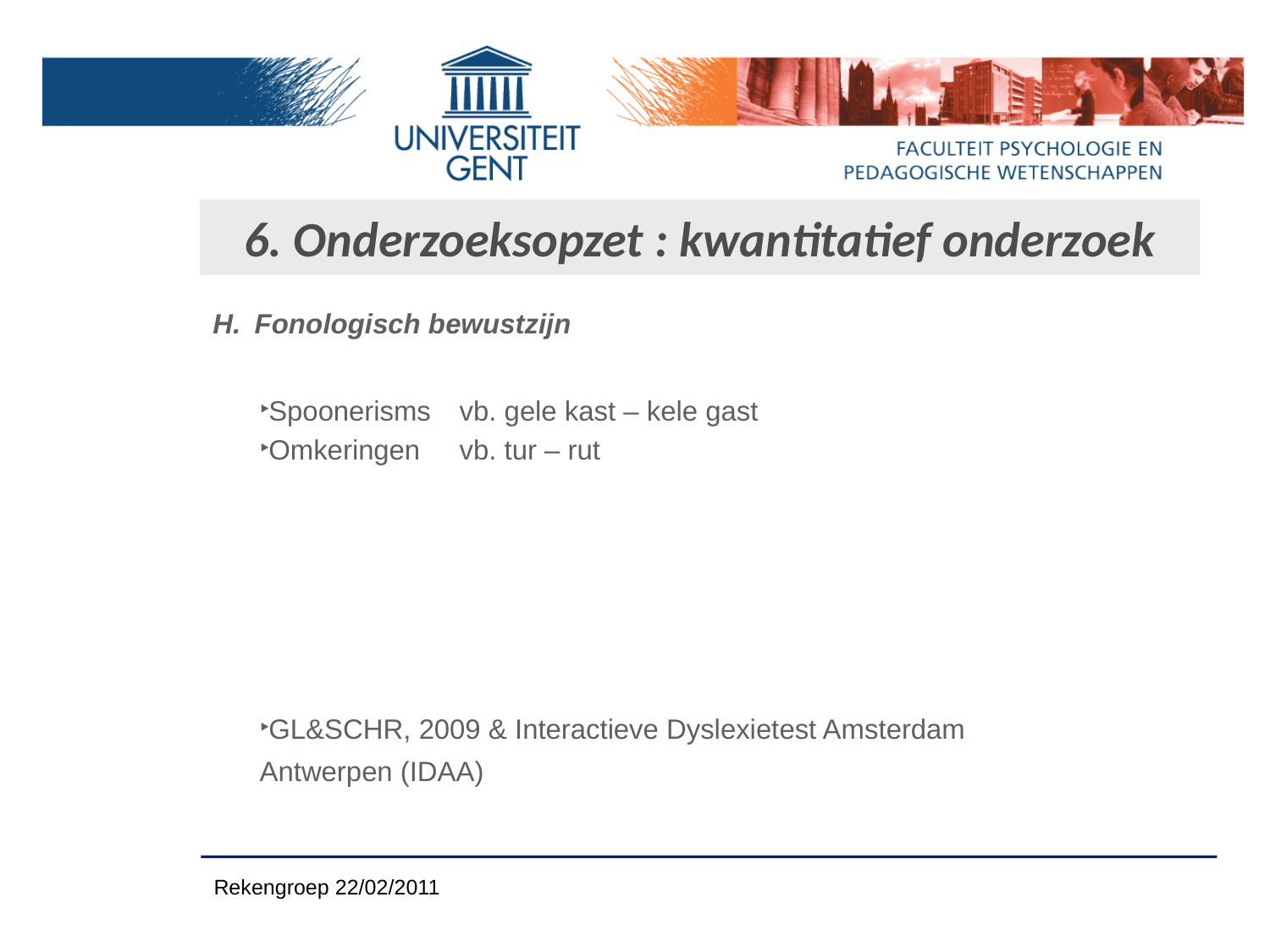

6. Onderzoeksopzet : kwantitatief onderzoek
Fonologisch bewustzijn

Spoonerisms 		vb. gele kast – kele gast
Omkeringen 		vb. tur – rut

GL&SCHR, 2009 & Interactieve Dyslexietest Amsterdam
Antwerpen (IDAA)
Rekengroep 22/02/2011